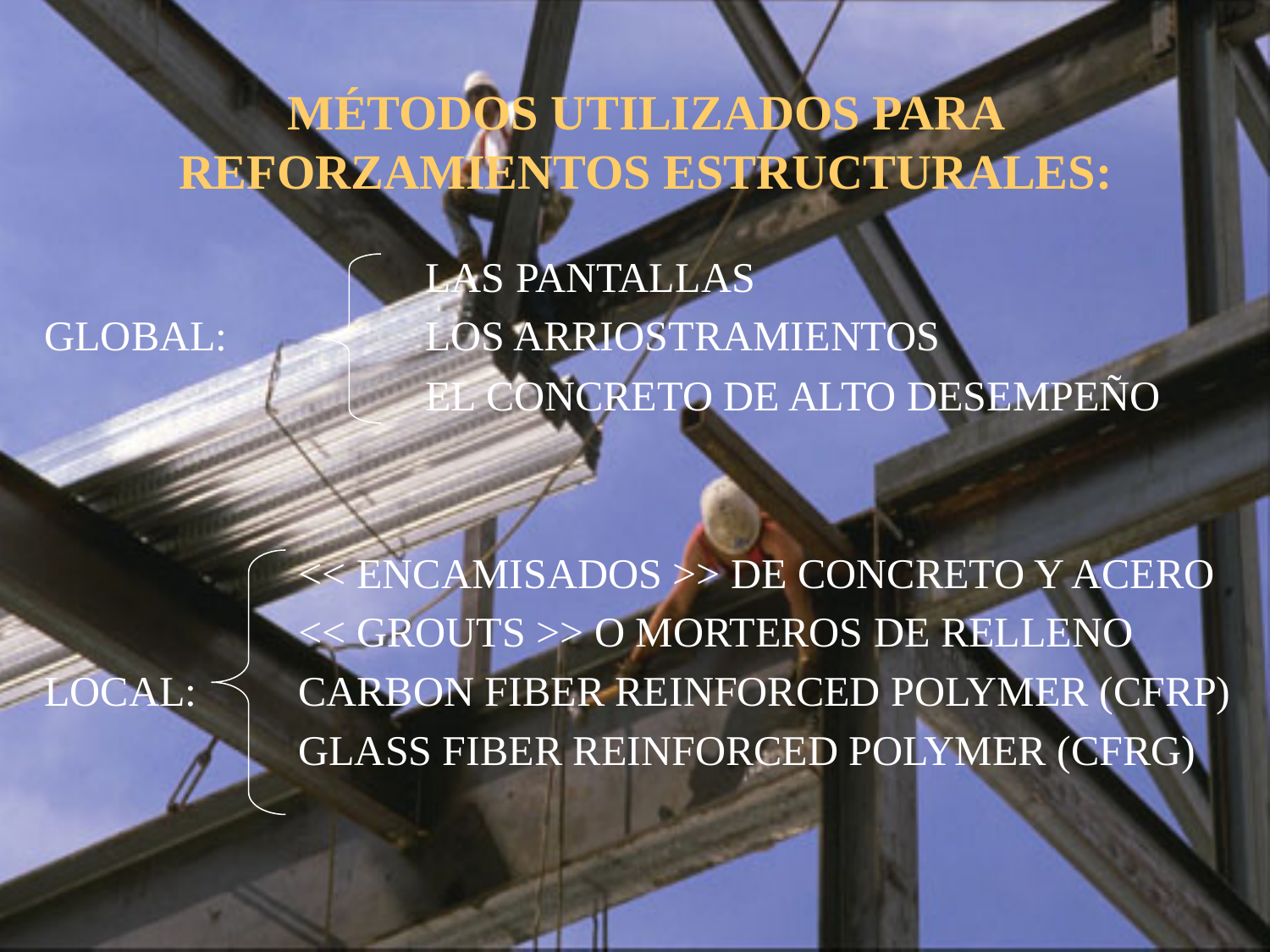

MÉTODOS UTILIZADOS PARA REFORZAMIENTOS ESTRUCTURALES:
			LAS PANTALLAS
GLOBAL:		LOS ARRIOSTRAMIENTOS
			EL CONCRETO DE ALTO DESEMPEÑO

		<< ENCAMISADOS >> DE CONCRETO Y ACERO
		<< GROUTS >> O MORTEROS DE RELLENO
LOCAL:	CARBON FIBER REINFORCED POLYMER (CFRP)
		GLASS FIBER REINFORCED POLYMER (CFRG)